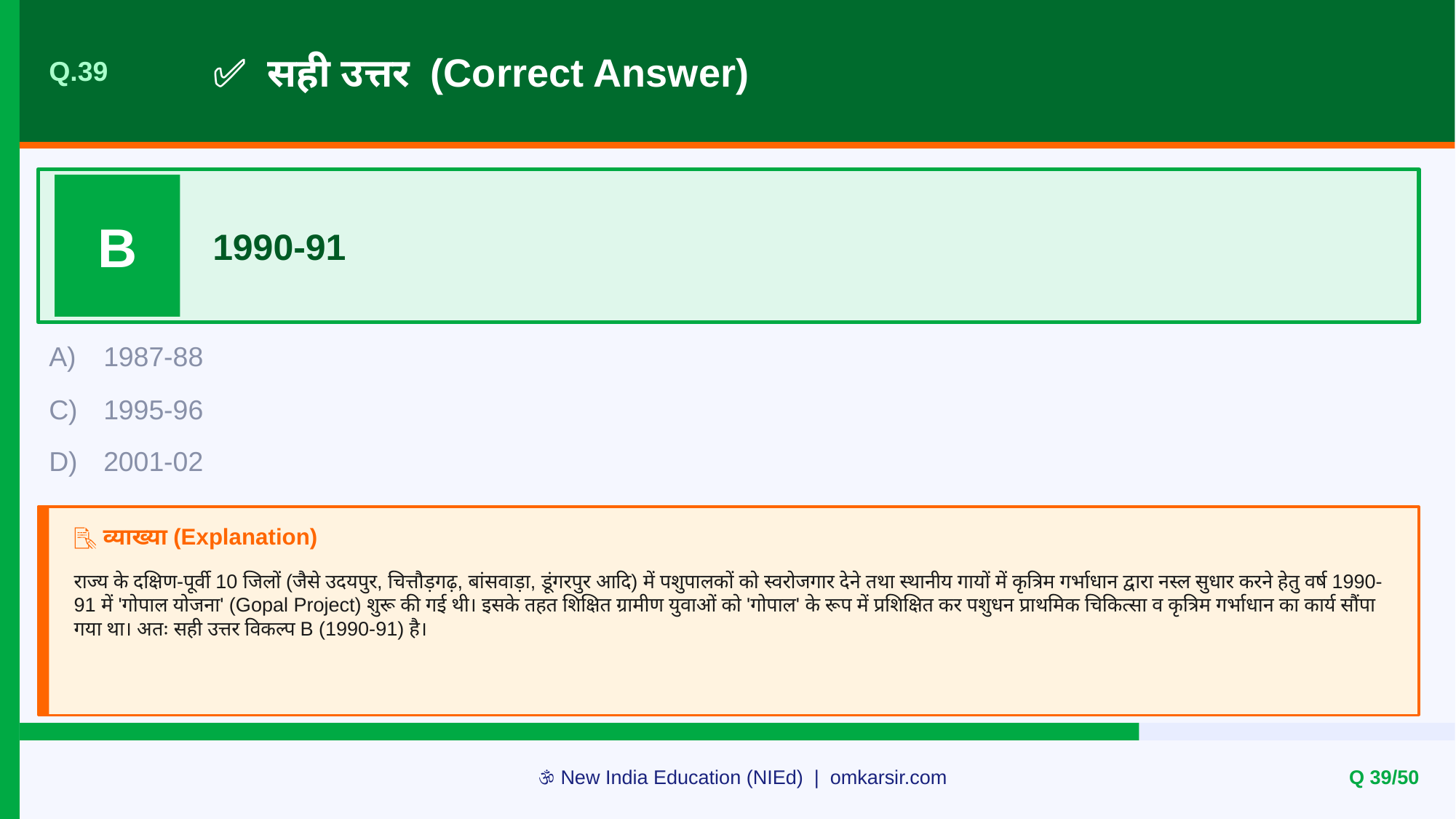

✅  सही उत्तर  (Correct Answer)
Q.39

B
1990-91
A)
1987-88
C)
1995-96
D)
2001-02

📝 व्याख्या (Explanation)
राज्य के दक्षिण-पूर्वी 10 जिलों (जैसे उदयपुर, चित्तौड़गढ़, बांसवाड़ा, डूंगरपुर आदि) में पशुपालकों को स्वरोजगार देने तथा स्थानीय गायों में कृत्रिम गर्भाधान द्वारा नस्ल सुधार करने हेतु वर्ष 1990-91 में 'गोपाल योजना' (Gopal Project) शुरू की गई थी। इसके तहत शिक्षित ग्रामीण युवाओं को 'गोपाल' के रूप में प्रशिक्षित कर पशुधन प्राथमिक चिकित्सा व कृत्रिम गर्भाधान का कार्य सौंपा गया था। अतः सही उत्तर विकल्प B (1990-91) है।

🕉️ New India Education (NIEd)  |  omkarsir.com
Q 39/50